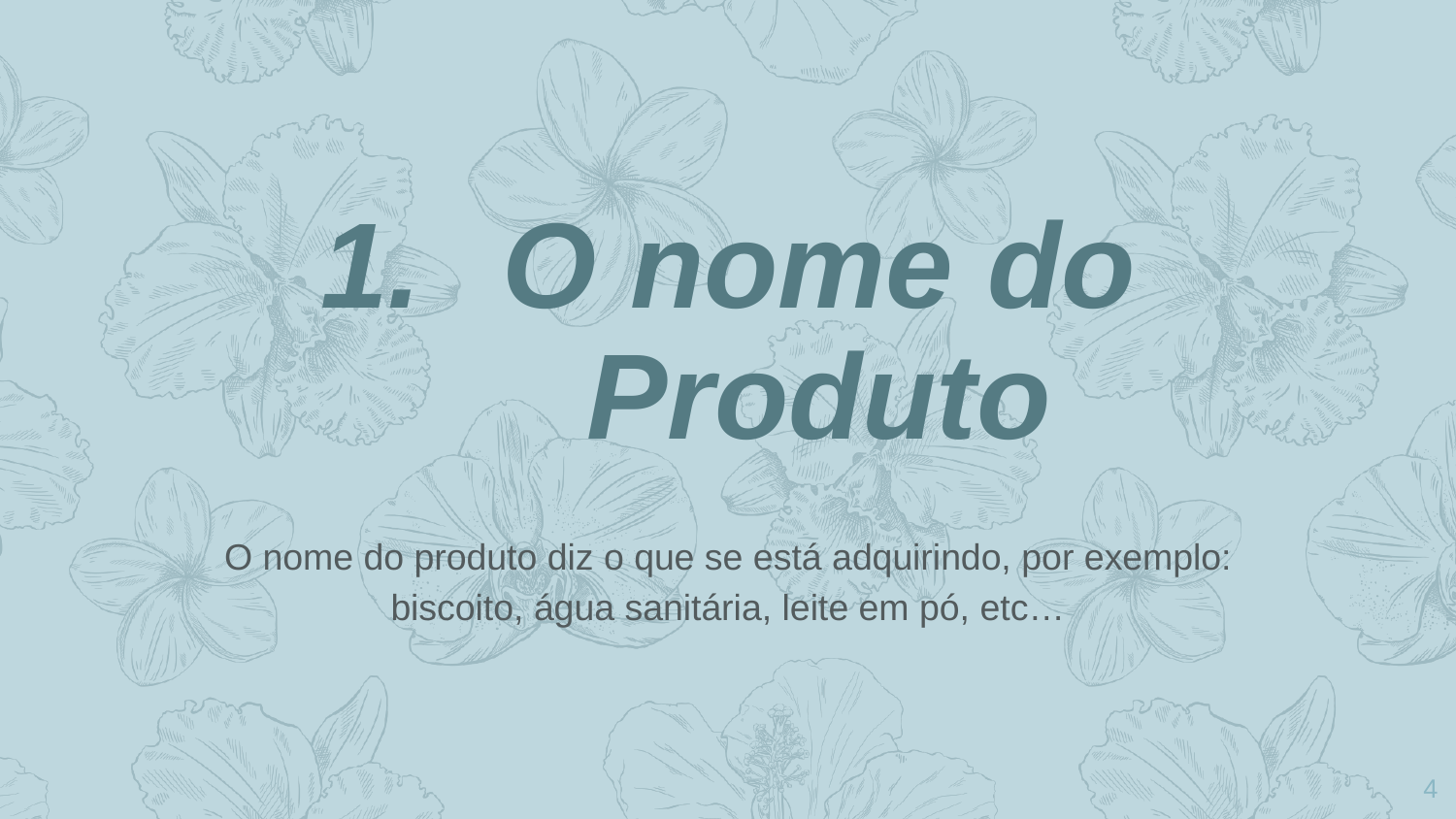

O nome do Produto
O nome do produto diz o que se está adquirindo, por exemplo: biscoito, água sanitária, leite em pó, etc…
4